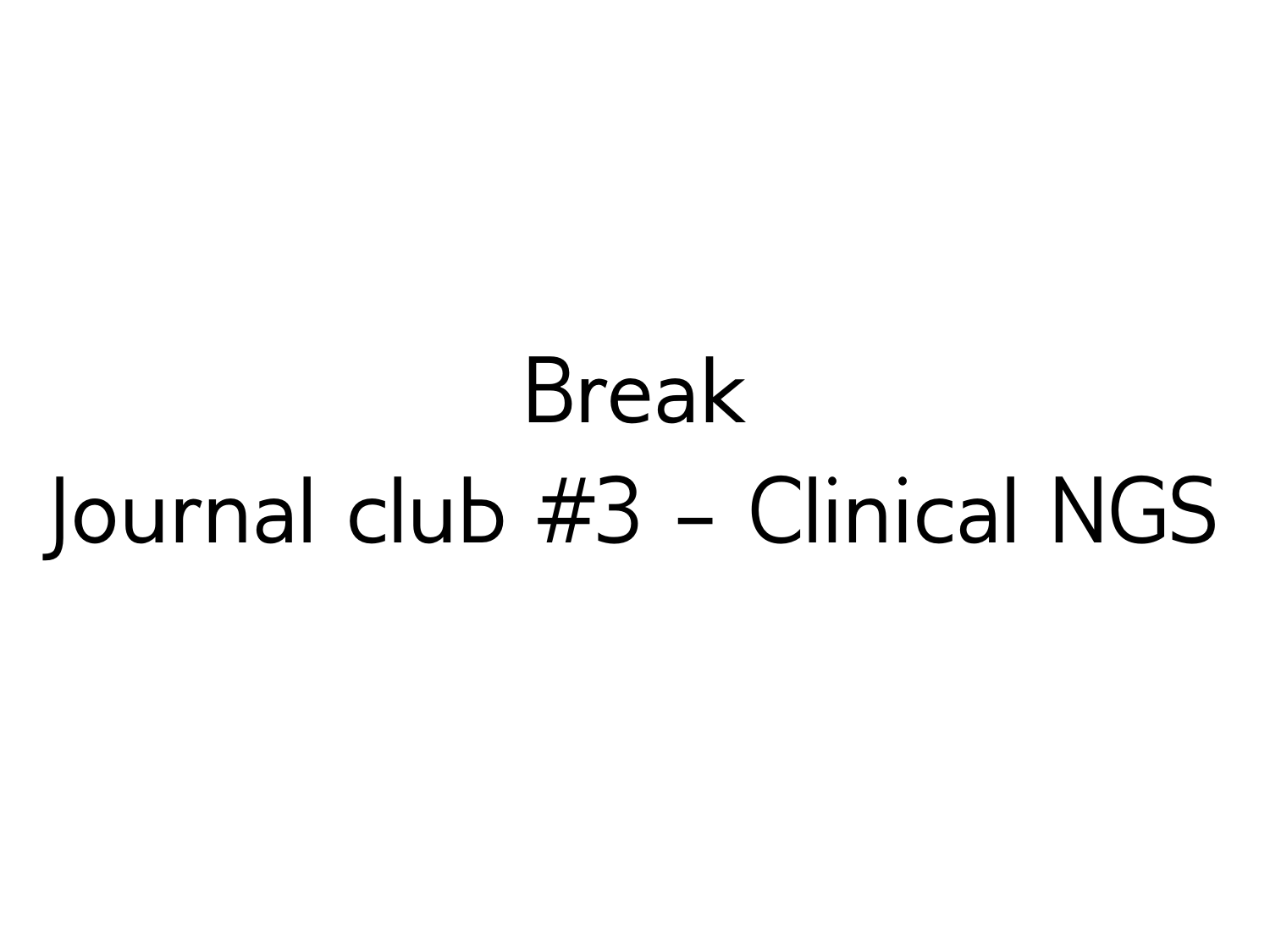

Break
Journal club #3 – Clinical NGS